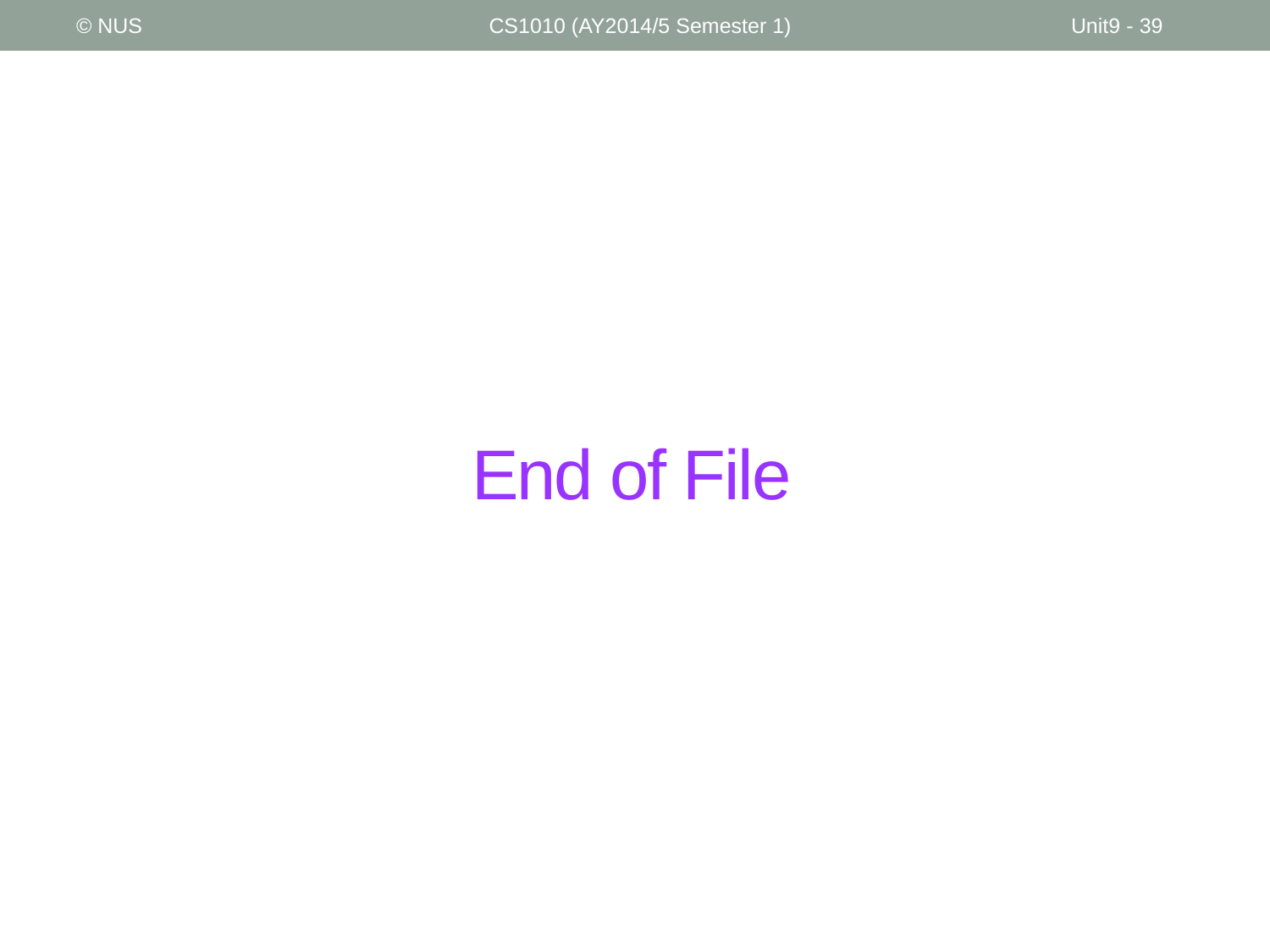

© NUS
CS1010 (AY2014/5 Semester 1)
Unit9 - 39
# End of File